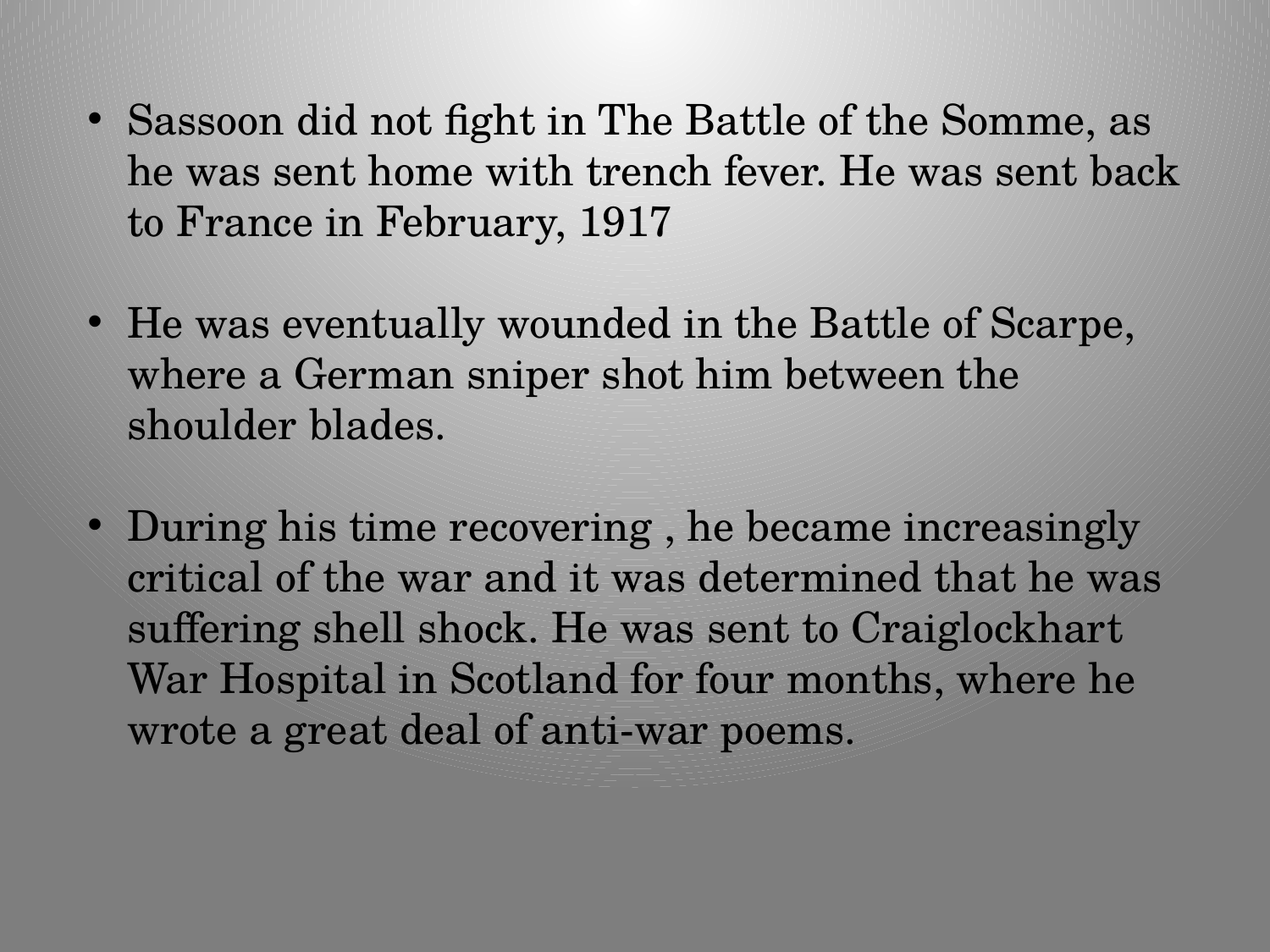

Sassoon did not fight in The Battle of the Somme, as he was sent home with trench fever. He was sent back to France in February, 1917

He was eventually wounded in the Battle of Scarpe, where a German sniper shot him between the shoulder blades.

During his time recovering , he became increasingly critical of the war and it was determined that he was suffering shell shock. He was sent to Craiglockhart War Hospital in Scotland for four months, where he wrote a great deal of anti-war poems.